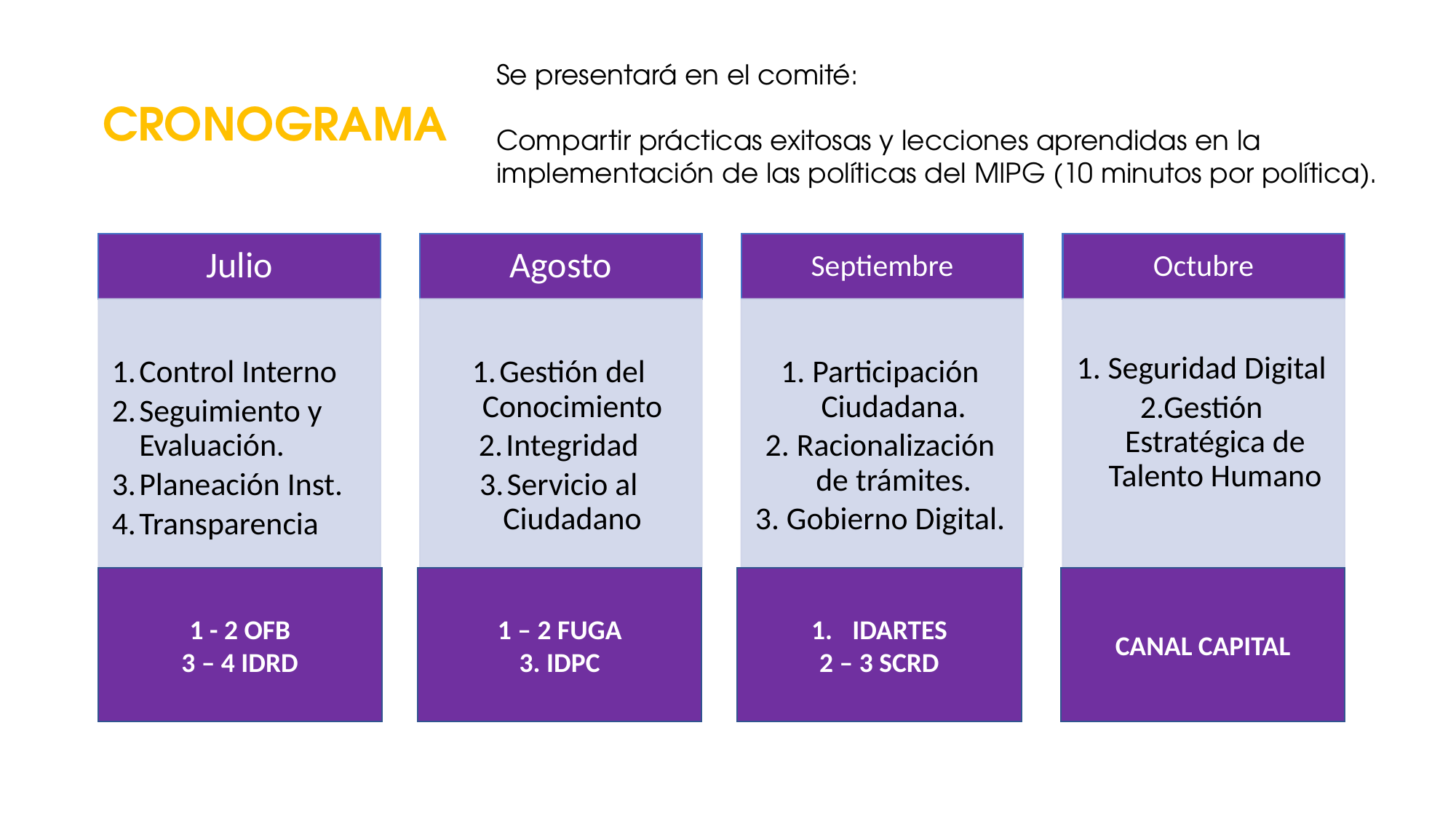

Se presentará en el comité:

Compartir prácticas exitosas y lecciones aprendidas en la implementación de las políticas del MIPG (10 minutos por política).
CRONOGRAMA
Julio

Control Interno
Seguimiento y Evaluación.
Planeación Inst.
Transparencia
Agosto

Gestión del Conocimiento
Integridad
Servicio al Ciudadano
Septiembre

1. Participación Ciudadana.
2. Racionalización de trámites.
3. Gobierno Digital.
Octubre

1. Seguridad Digital
2.Gestión Estratégica de Talento Humano

1 – 2 FUGA
3. IDPC
IDARTES
2 – 3 SCRD
CANAL CAPITAL
1 - 2 OFB
3 – 4 IDRD